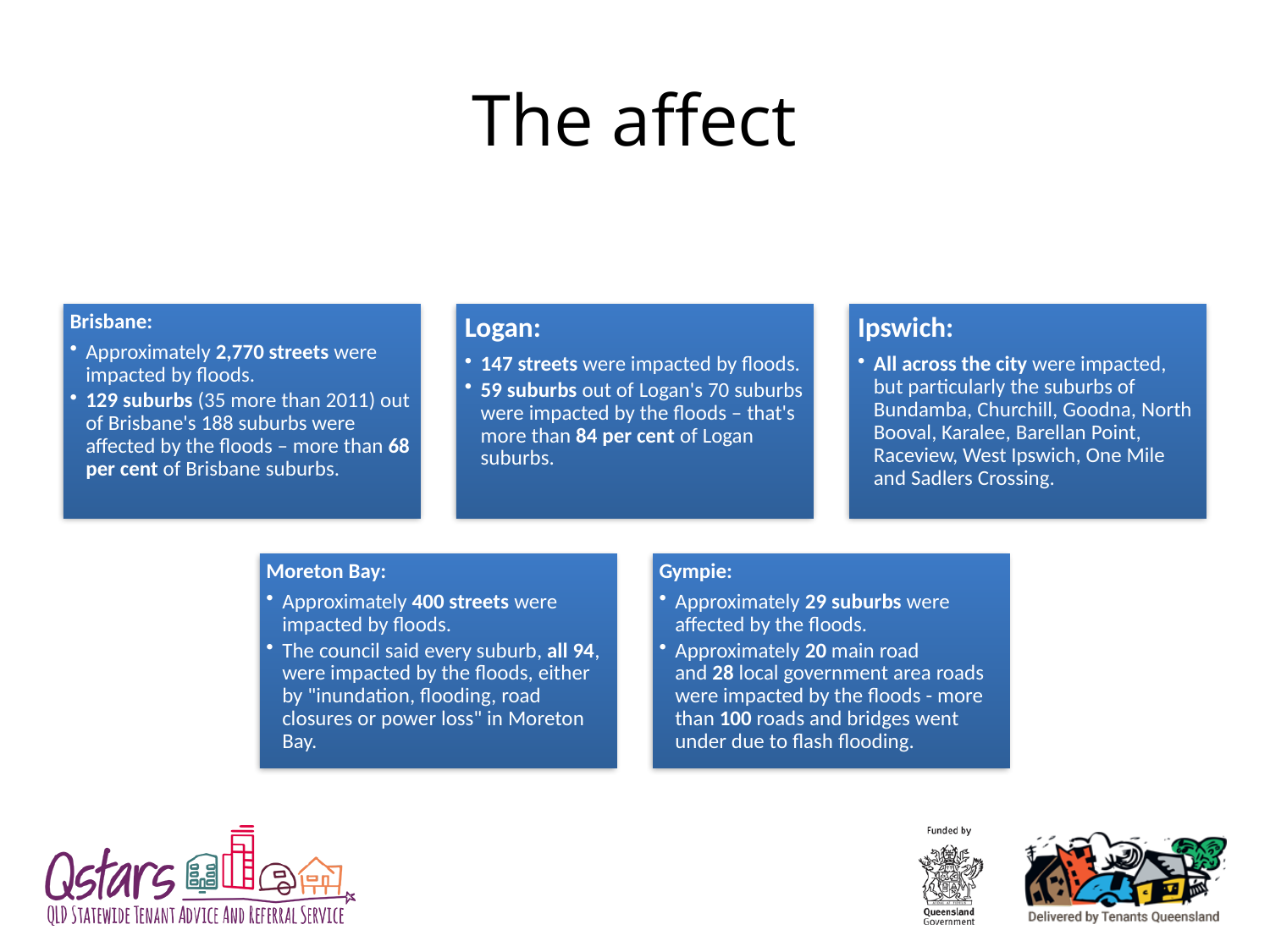

# The affect
Brisbane:
Approximately 2,770 streets were impacted by floods.
129 suburbs (35 more than 2011) out of Brisbane's 188 suburbs were affected by the floods – more than 68 per cent of Brisbane suburbs.
Logan:
147 streets were impacted by floods.
59 suburbs out of Logan's 70 suburbs were impacted by the floods – that's more than 84 per cent of Logan suburbs.
Ipswich:
All across the city were impacted, but particularly the suburbs of Bundamba, Churchill, Goodna, North Booval, Karalee, Barellan Point, Raceview, West Ipswich, One Mile and Sadlers Crossing.
Moreton Bay:
Approximately 400 streets were impacted by floods.
The council said every suburb, all 94, were impacted by the floods, either by "inundation, flooding, road closures or power loss" in Moreton Bay.
Gympie:
Approximately 29 suburbs were affected by the floods.
Approximately 20 main road and 28 local government area roads were impacted by the floods - more than 100 roads and bridges went under due to flash flooding.